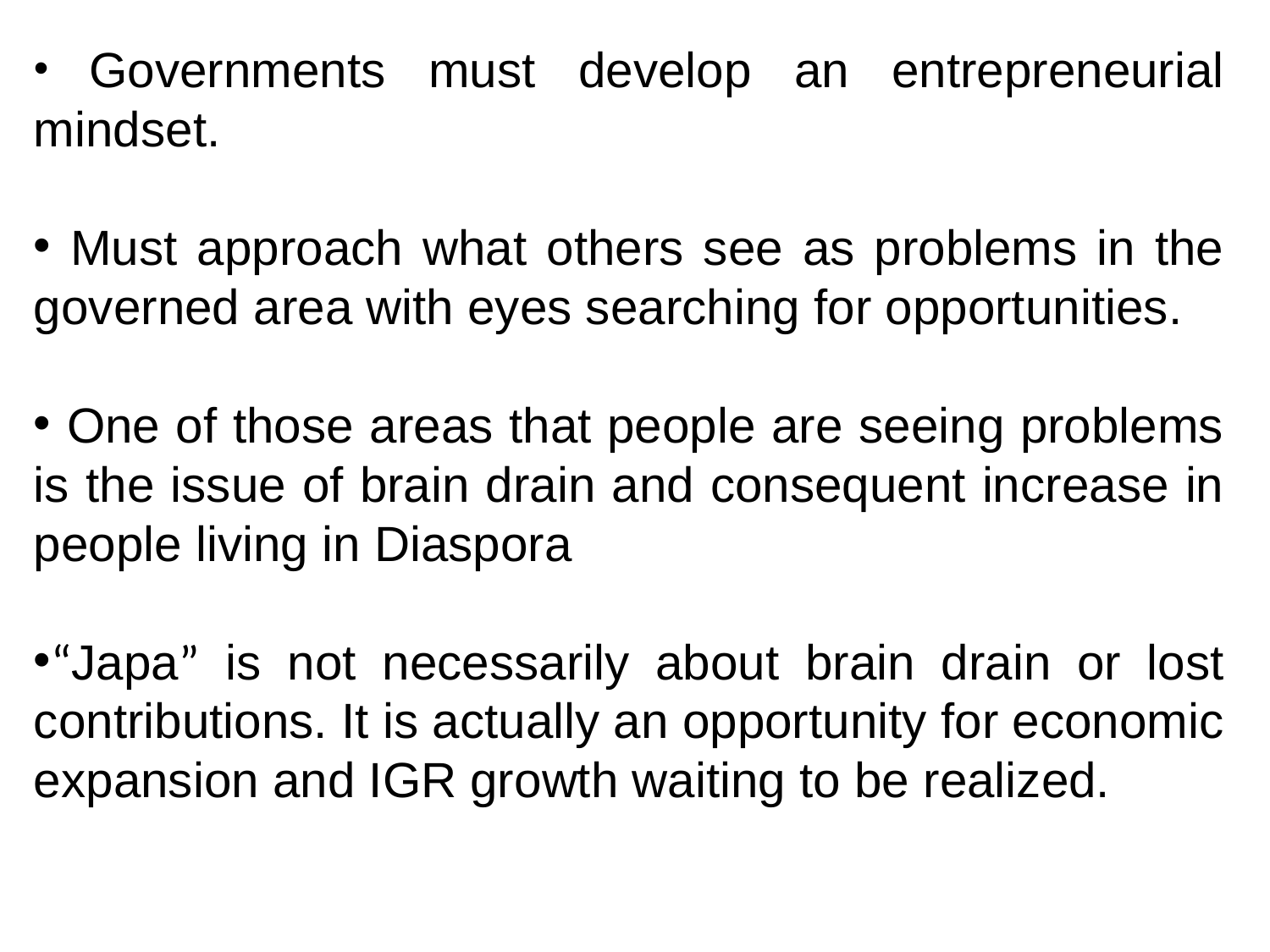

Governments must develop an entrepreneurial mindset.

 Must approach what others see as problems in the governed area with eyes searching for opportunities.

 One of those areas that people are seeing problems is the issue of brain drain and consequent increase in people living in Diaspora

“Japa” is not necessarily about brain drain or lost contributions. It is actually an opportunity for economic expansion and IGR growth waiting to be realized.